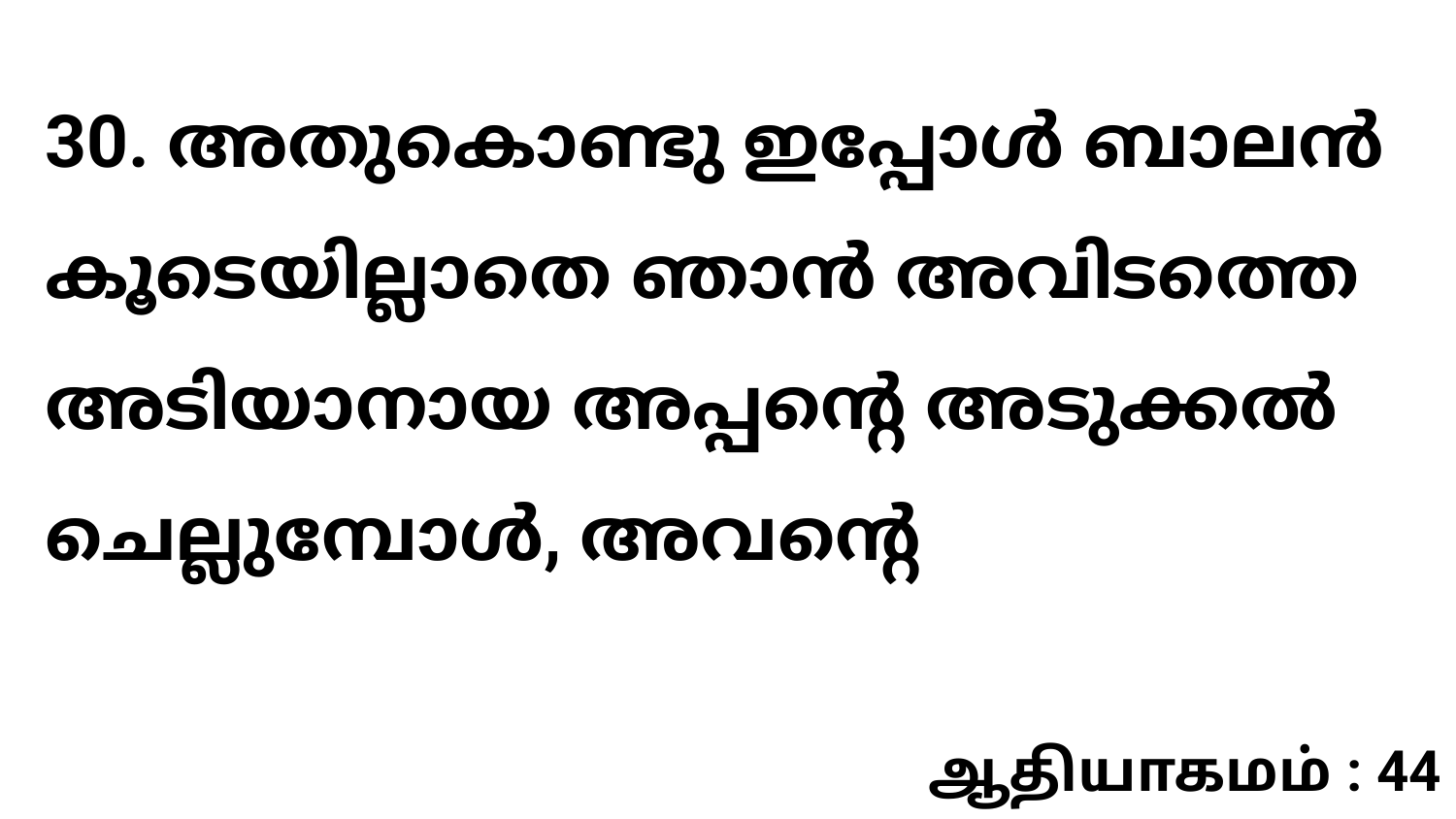

30. അതുകൊണ്ടു ഇപ്പോൾ ബാലൻ കൂടെയില്ലാതെ ഞാൻ അവിടത്തെ അടിയാനായ അപ്പന്റെ അടുക്കൽ ചെല്ലുമ്പോൾ, അവന്റെ
ஆதியாகமம் : 44